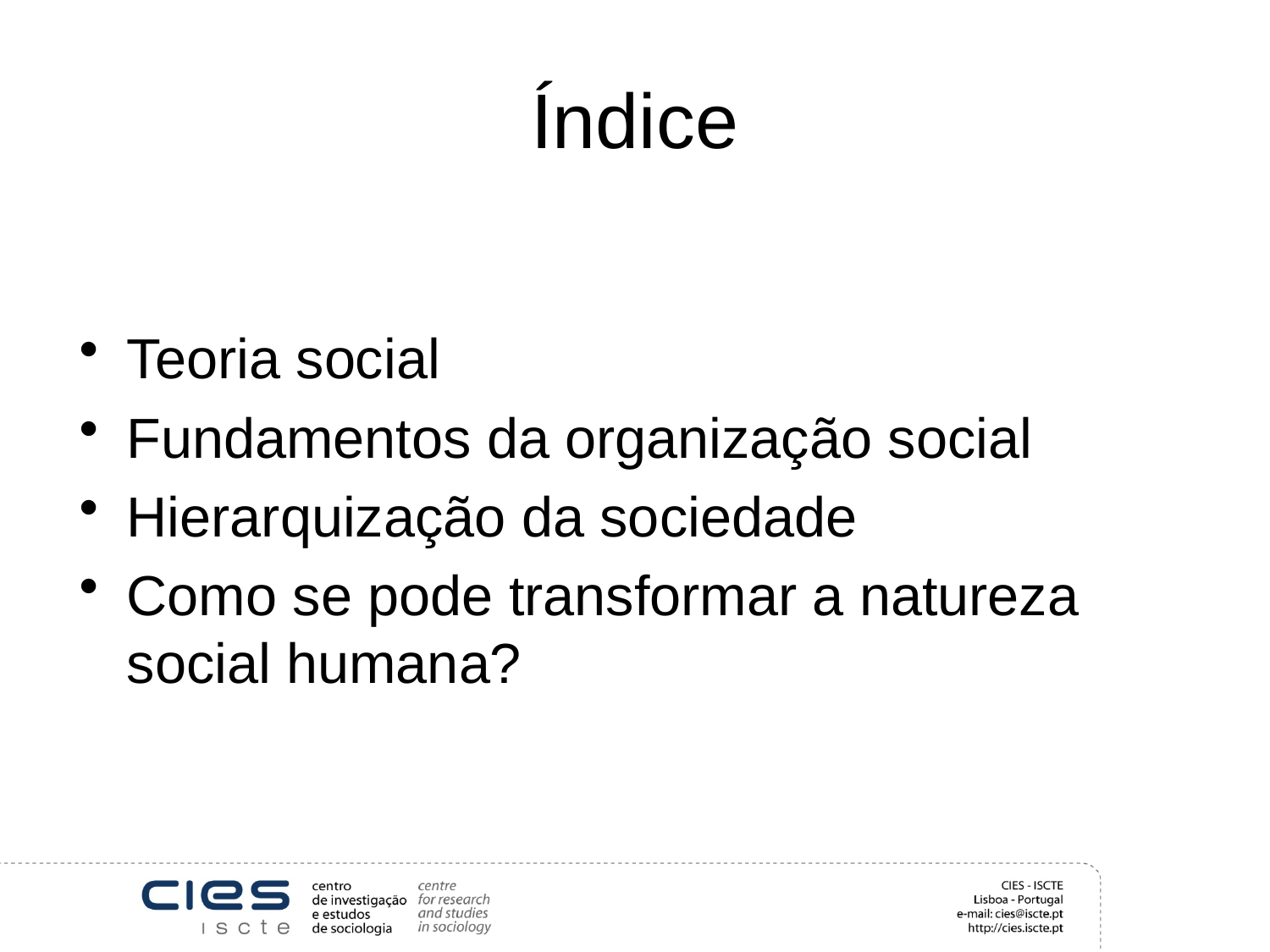

# Índice
Teoria social
Fundamentos da organização social
Hierarquização da sociedade
Como se pode transformar a natureza social humana?